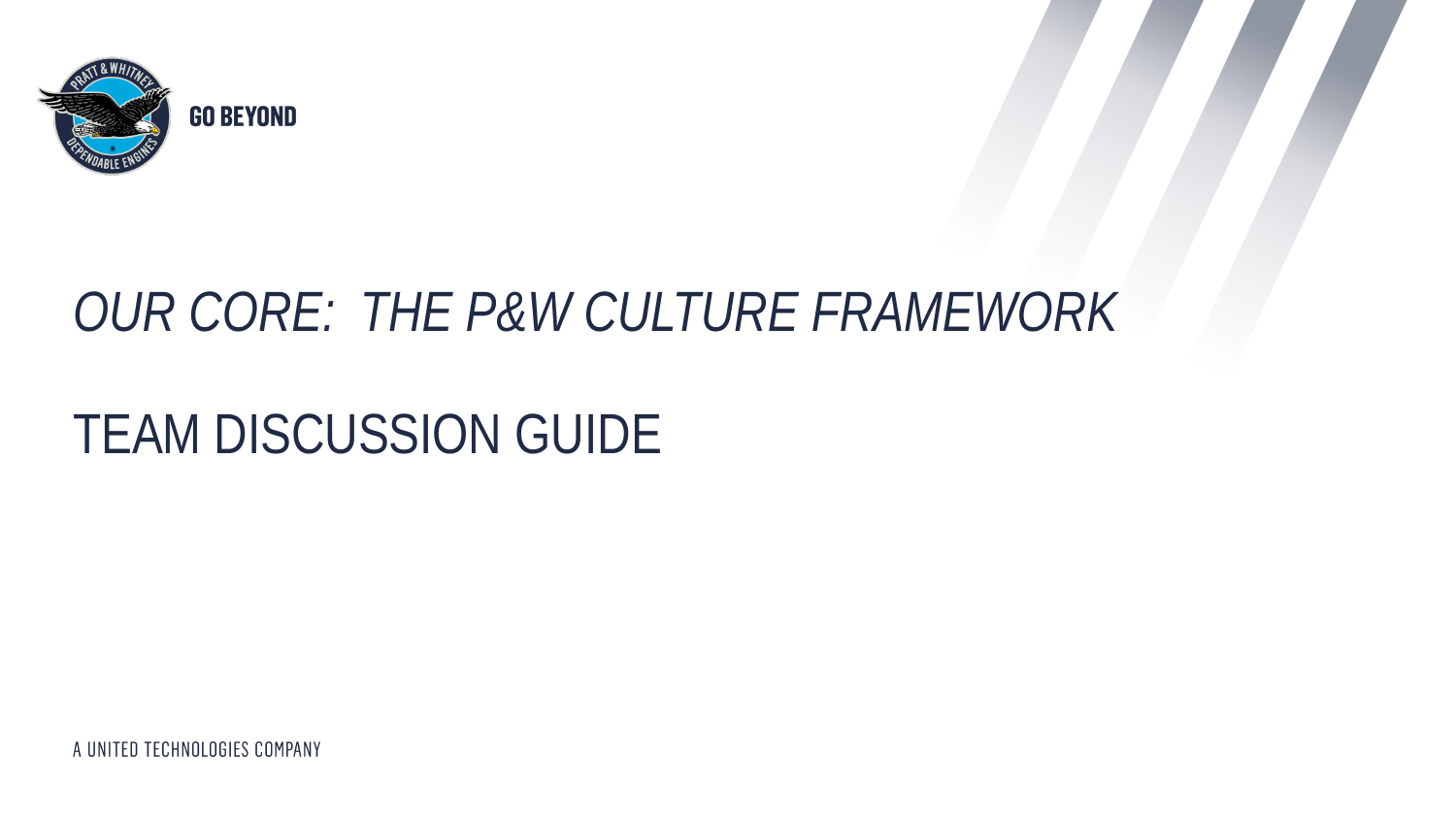

# Our Core:  The P&W culture Framework Team Discussion guide